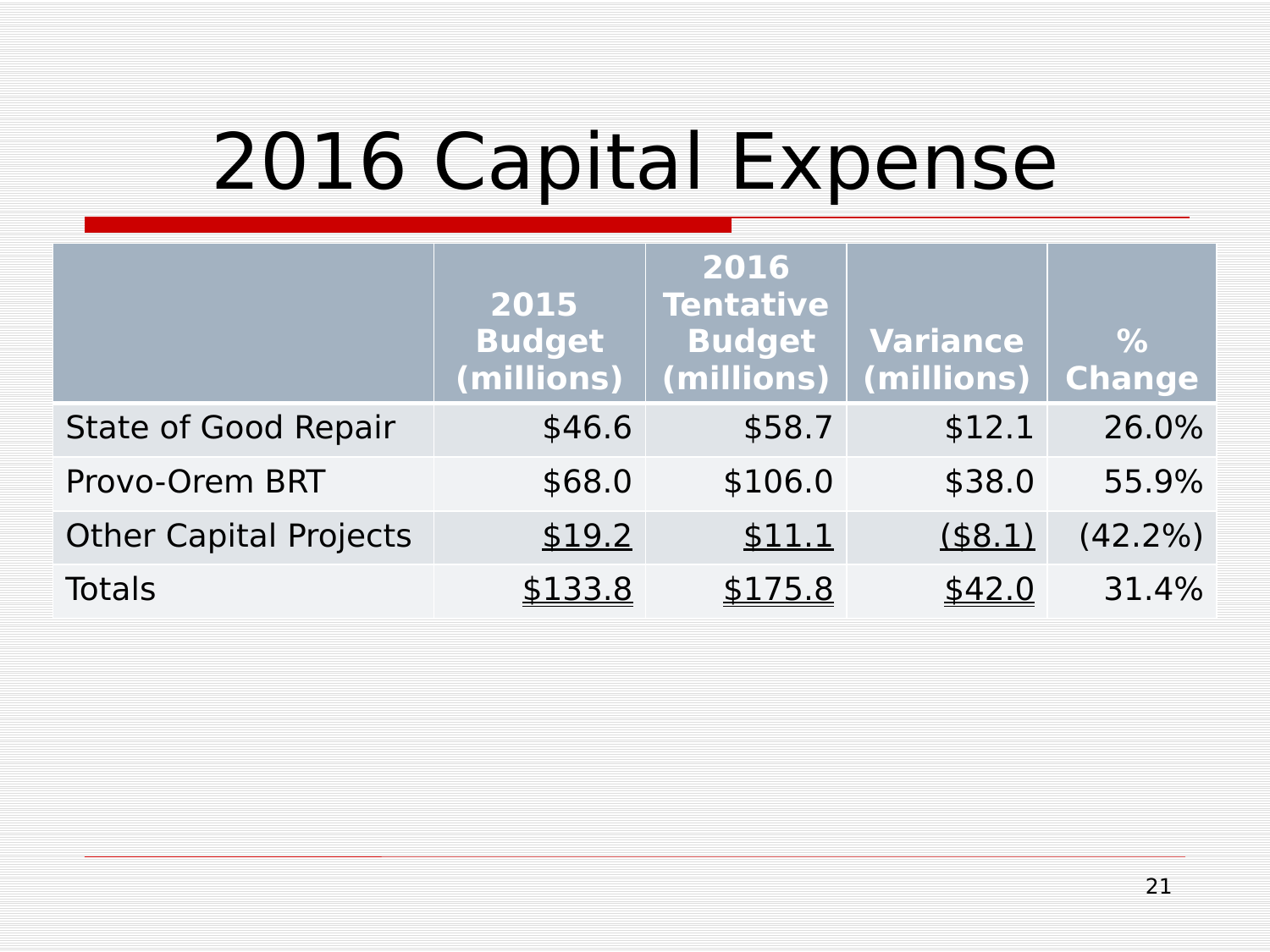

# 2016 Capital Expense
|  | 2015 Budget (millions) | 2016 Tentative Budget (millions) | Variance (millions) | % Change |
| --- | --- | --- | --- | --- |
| State of Good Repair | $46.6 | $58.7 | $12.1 | 26.0% |
| Provo-Orem BRT | $68.0 | $106.0 | $38.0 | 55.9% |
| Other Capital Projects | $19.2 | $11.1 | ($8.1) | (42.2%) |
| Totals | $133.8 | $175.8 | $42.0 | 31.4% |
21